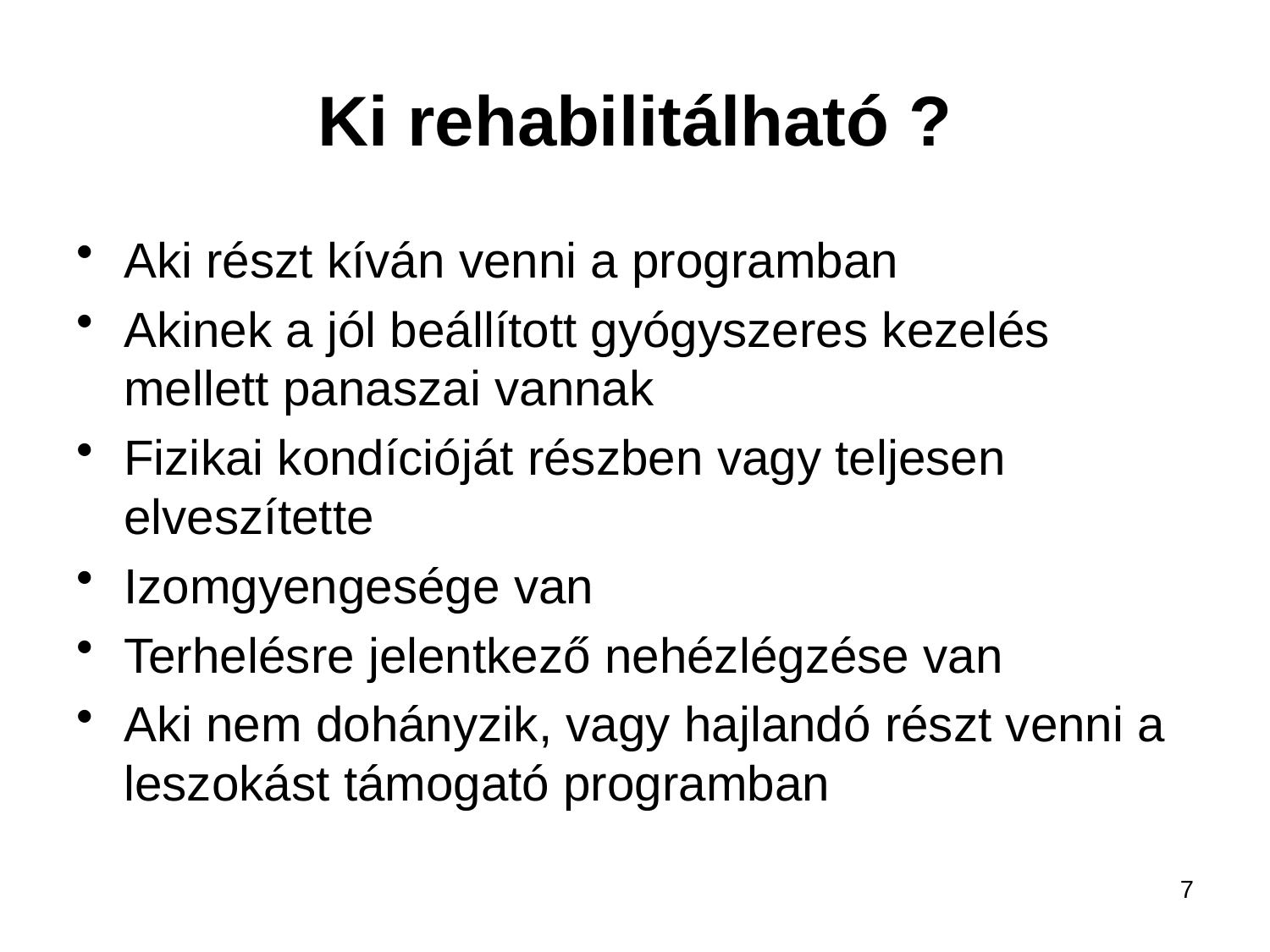

# Ki rehabilitálható ?
Aki részt kíván venni a programban
Akinek a jól beállított gyógyszeres kezelés mellett panaszai vannak
Fizikai kondícióját részben vagy teljesen elveszítette
Izomgyengesége van
Terhelésre jelentkező nehézlégzése van
Aki nem dohányzik, vagy hajlandó részt venni a leszokást támogató programban

7